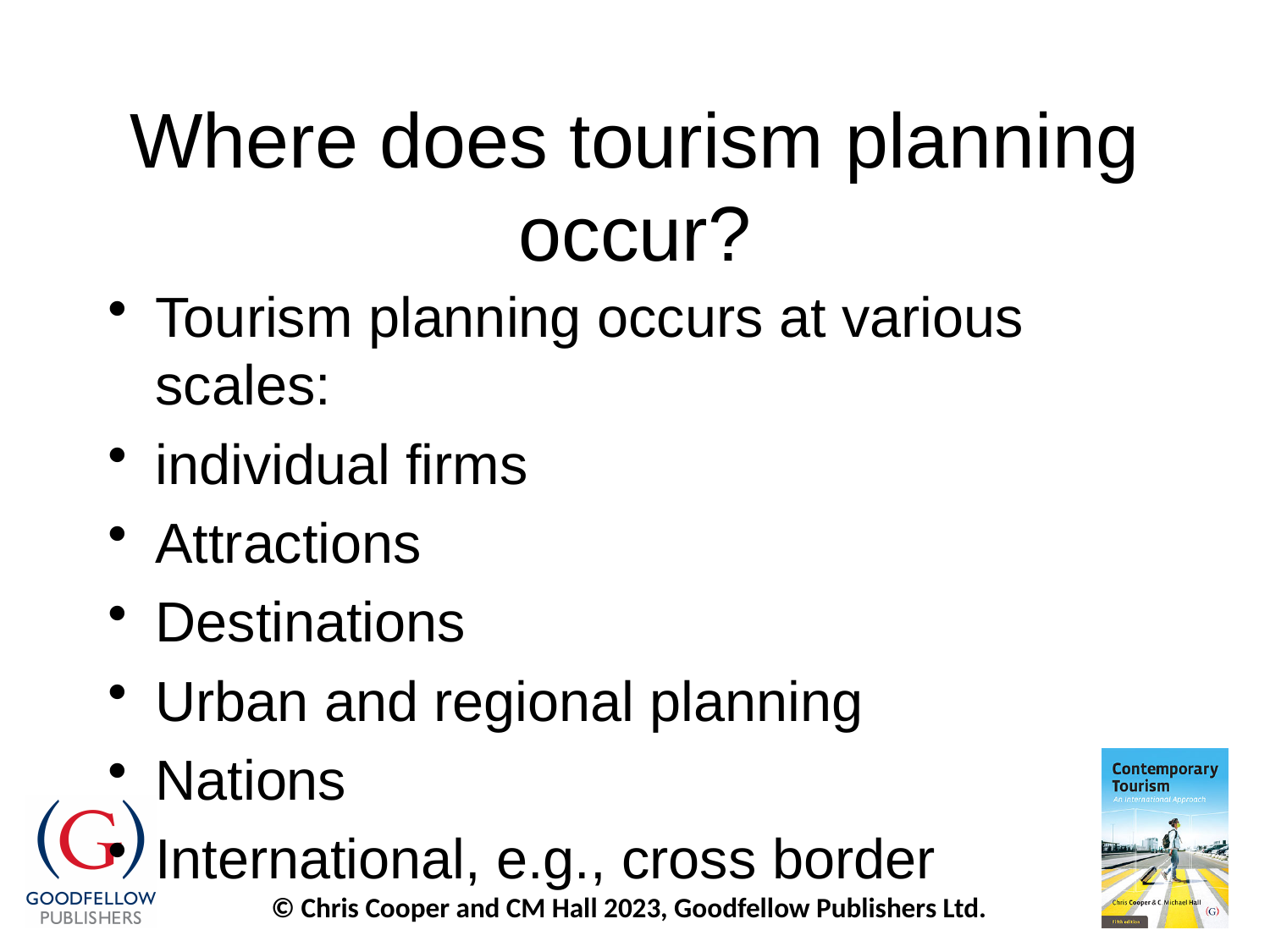

# Where does tourism planning occur?
Tourism planning occurs at various scales:
individual firms
Attractions
Destinations
Urban and regional planning
Nations
International, e.g., cross border